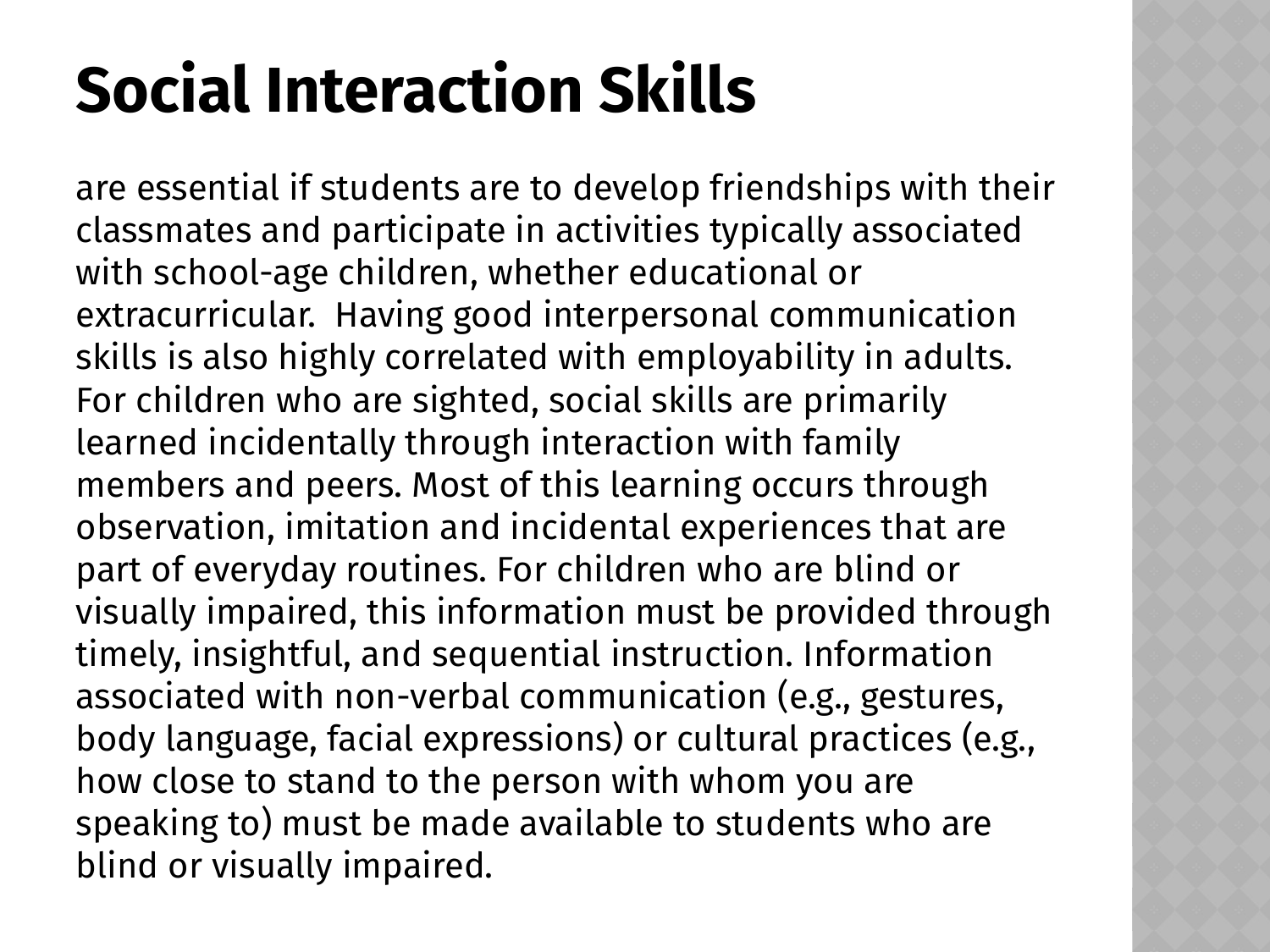

Social Interaction Skills
are essential if students are to develop friendships with their classmates and participate in activities typically associated with school-age children, whether educational or extracurricular.  Having good interpersonal communication skills is also highly correlated with employability in adults. For children who are sighted, social skills are primarily learned incidentally through interaction with family members and peers. Most of this learning occurs through observation, imitation and incidental experiences that are part of everyday routines. For children who are blind or visually impaired, this information must be provided through timely, insightful, and sequential instruction. Information associated with non-verbal communication (e.g., gestures, body language, facial expressions) or cultural practices (e.g., how close to stand to the person with whom you are speaking to) must be made available to students who are blind or visually impaired.